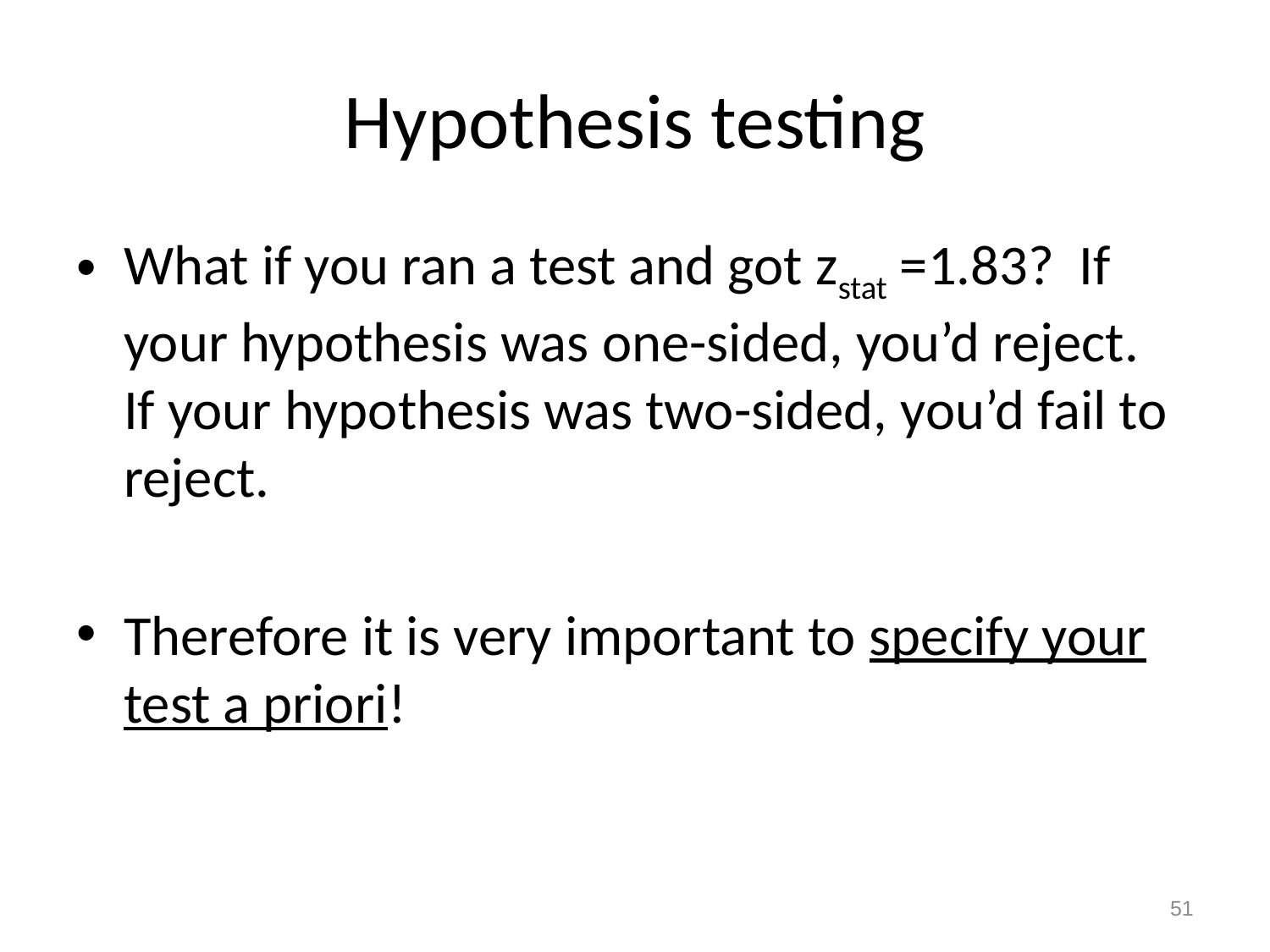

# Hypothesis testing
What if you ran a test and got zstat =1.83?  If your hypothesis was one-sided, you’d reject.  If your hypothesis was two-sided, you’d fail to reject.

Therefore it is very important to specify your test a priori!
51